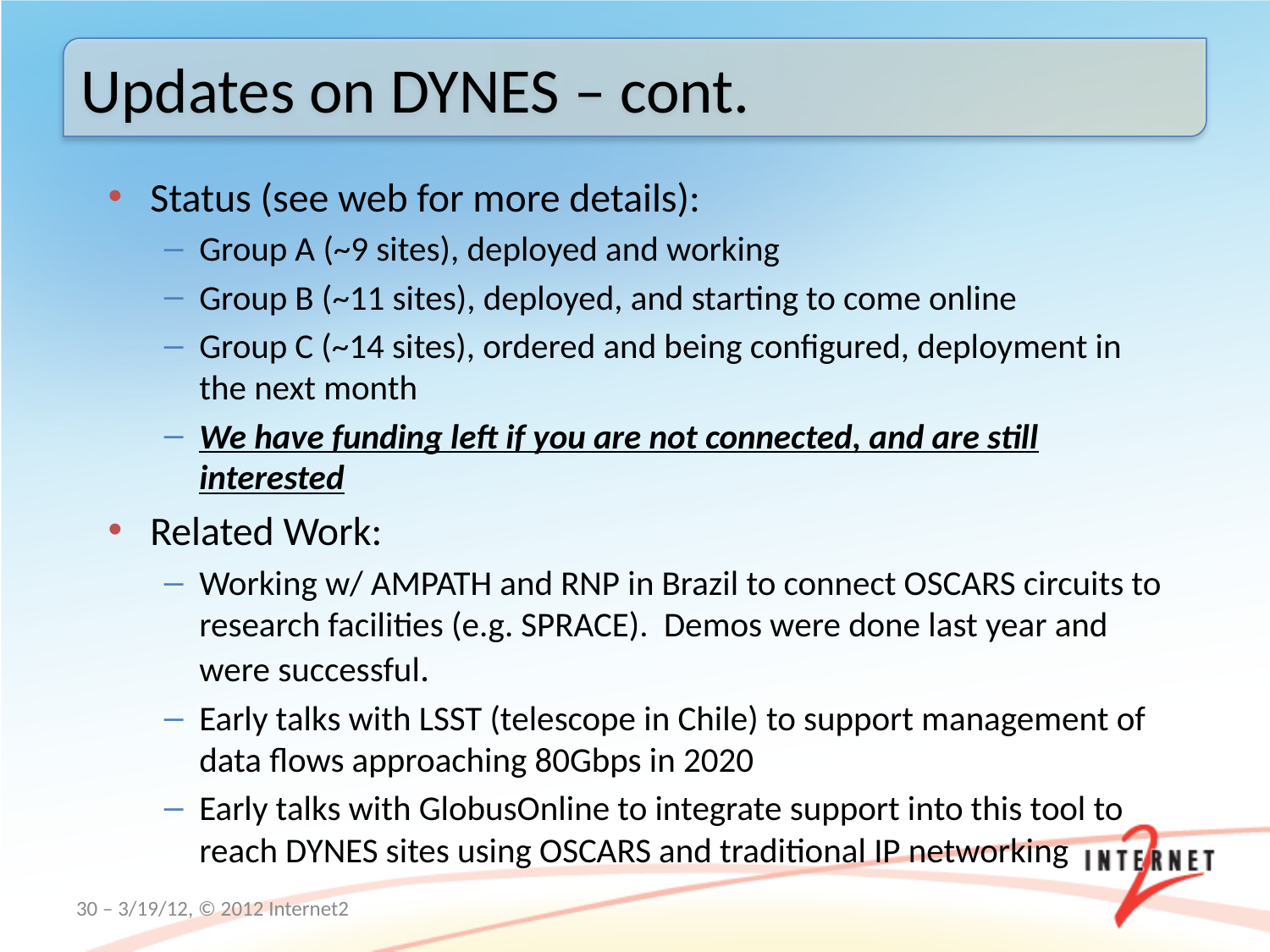

Updates on DYNES – cont.
Status (see web for more details):
Group A (~9 sites), deployed and working
Group B (~11 sites), deployed, and starting to come online
Group C (~14 sites), ordered and being configured, deployment in the next month
We have funding left if you are not connected, and are still interested
Related Work:
Working w/ AMPATH and RNP in Brazil to connect OSCARS circuits to research facilities (e.g. SPRACE).  Demos were done last year and were successful.
Early talks with LSST (telescope in Chile) to support management of data flows approaching 80Gbps in 2020
Early talks with GlobusOnline to integrate support into this tool to reach DYNES sites using OSCARS and traditional IP networking

30 – 3/19/12, © 2012 Internet2